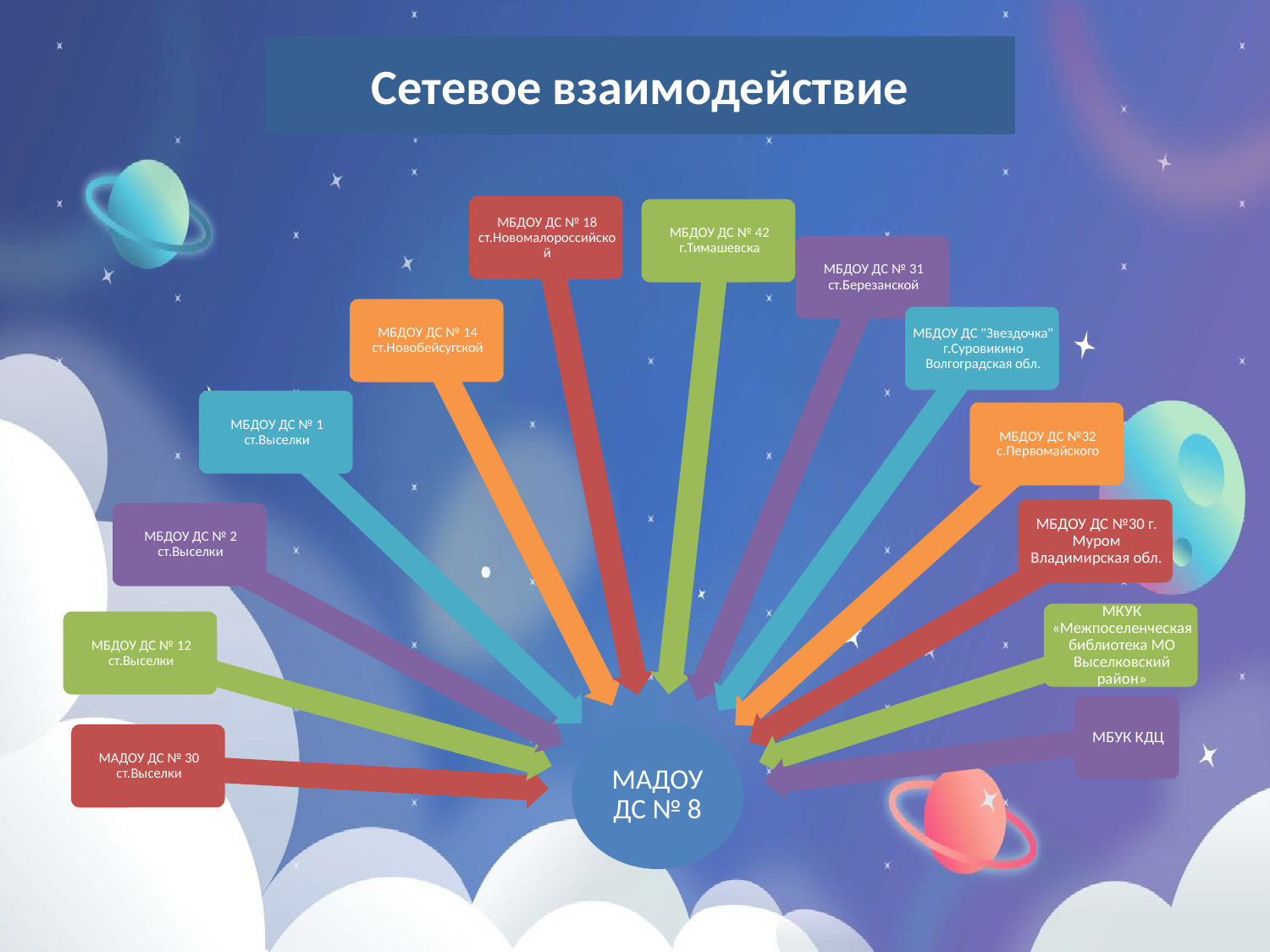

# Сетевое взаимодействие
МАДОУ ДС № 8
МАДОУ ДС № 30 ст.Выселки
МБДОУ ДС № 12 ст.Выселки
МБДОУ ДС № 2 ст.Выселки
МБДОУ ДС № 1 ст.Выселки
МБДОУ ДС № 14 ст.Новобейсугской
МБДОУ ДС № 18 ст.Новомалороссийской
МБДОУ ДС № 42 г.Тимашевска
МБДОУ ДС № 31 ст.Березанской
МБДОУ ДС "Звездочка" г.Суровикино Волгоградская обл.
МБДОУ ДС №32 с.Первомайского
МБДОУ ДС №30 г. Муром Владимирская обл.
МКУК «Межпоселенческая библиотека МО Выселковский район»
МБУК КДЦ